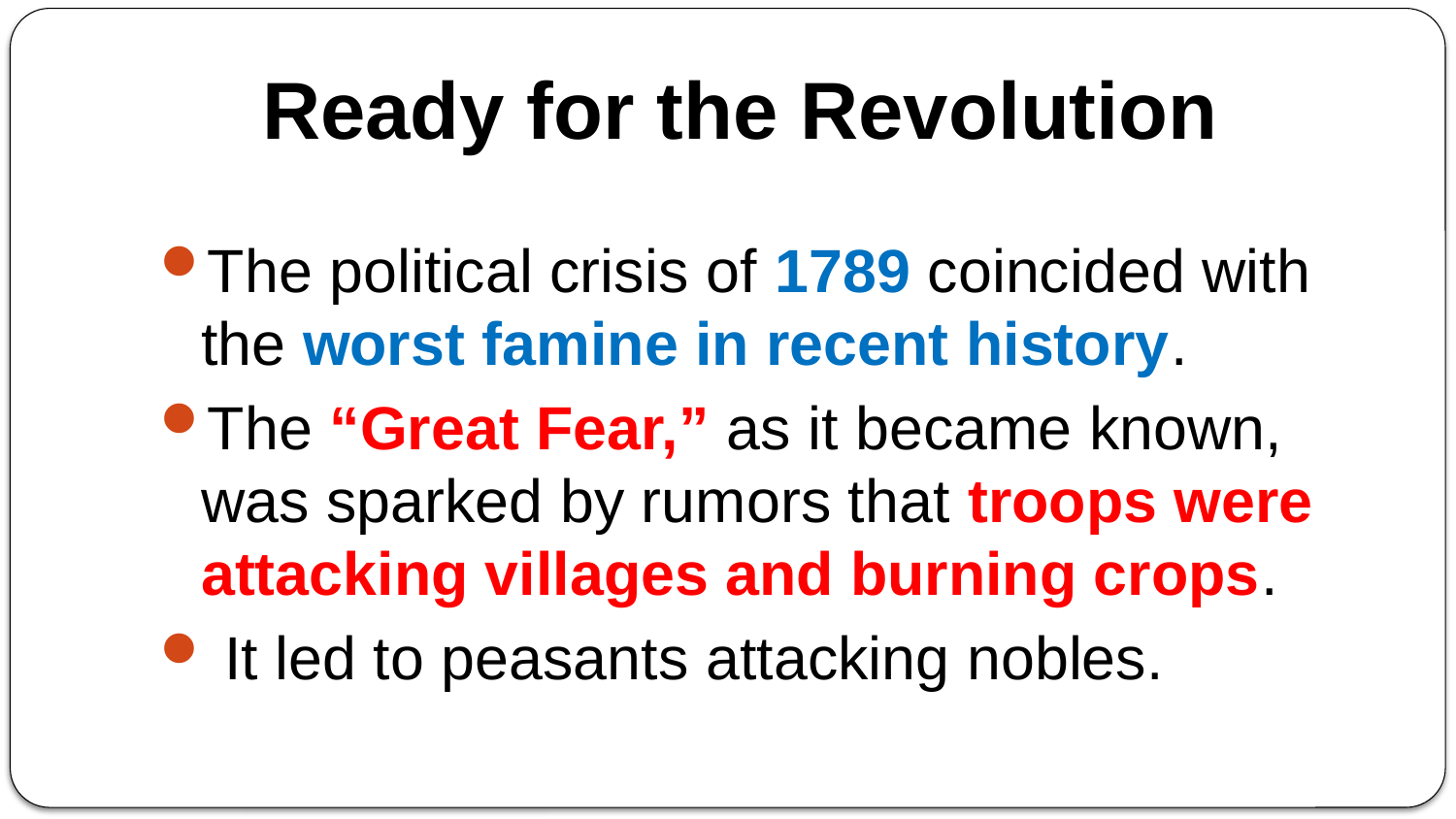

# Ready for the Revolution
The political crisis of 1789 coincided with the worst famine in recent history.
The “Great Fear,” as it became known, was sparked by rumors that troops were attacking villages and burning crops.
 It led to peasants attacking nobles.